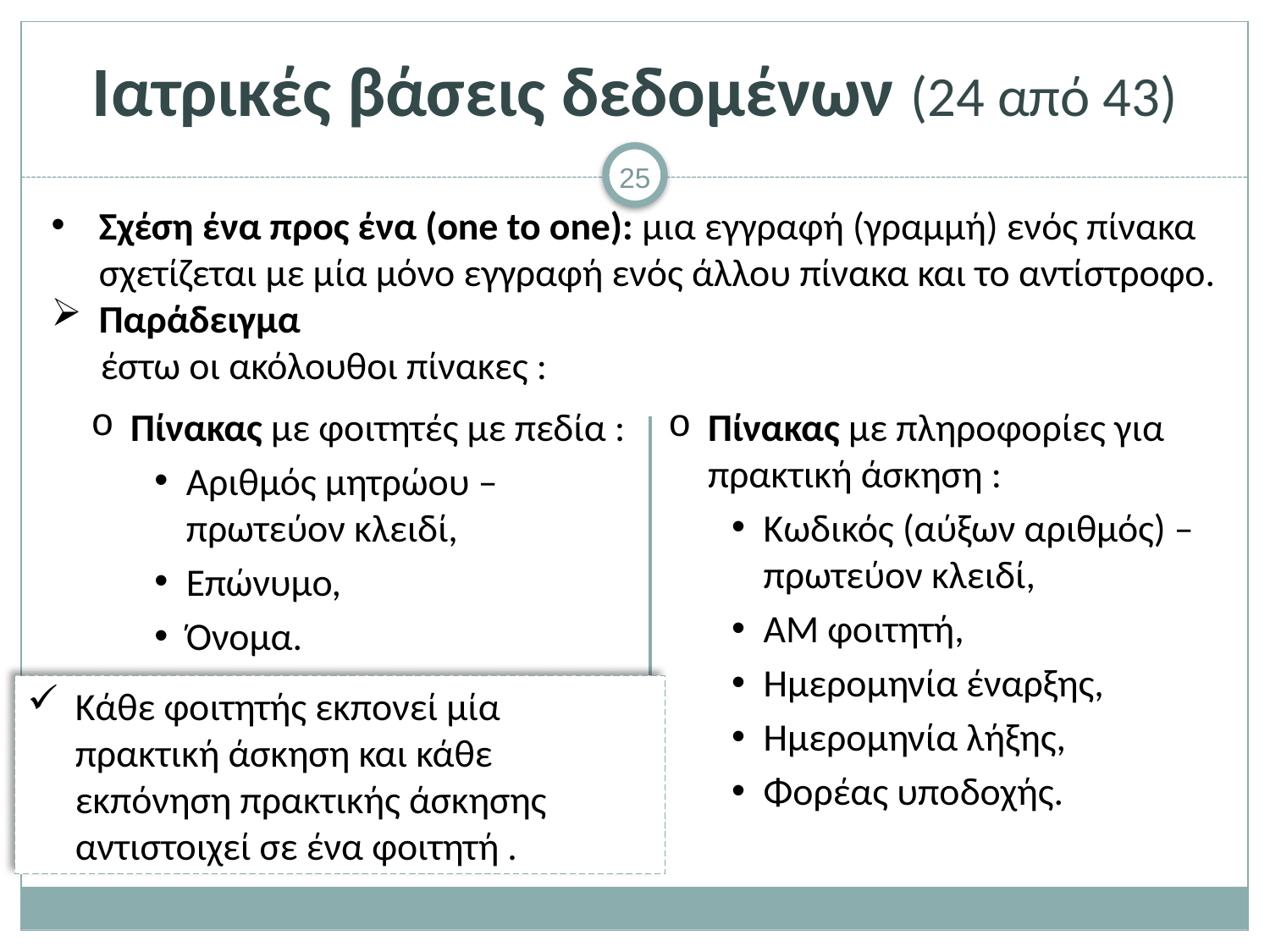

# Ιατρικές βάσεις δεδομένων (24 από 43)
Σχέση ένα προς ένα (one to one): μια εγγραφή (γραμμή) ενός πίνακα σχετίζεται με μία μόνο εγγραφή ενός άλλου πίνακα και το αντίστροφο.
Παράδειγμα
έστω οι ακόλουθοι πίνακες :
Πίνακας με φοιτητές με πεδία :
Αριθμός μητρώου – πρωτεύον κλειδί,
Επώνυμο,
Όνομα.
Πίνακας με πληροφορίες για πρακτική άσκηση :
Κωδικός (αύξων αριθμός) – πρωτεύον κλειδί,
ΑΜ φοιτητή,
Ημερομηνία έναρξης,
Ημερομηνία λήξης,
Φορέας υποδοχής.
Κάθε φοιτητής εκπονεί μία πρακτική άσκηση και κάθε εκπόνηση πρακτικής άσκησης αντιστοιχεί σε ένα φοιτητή .